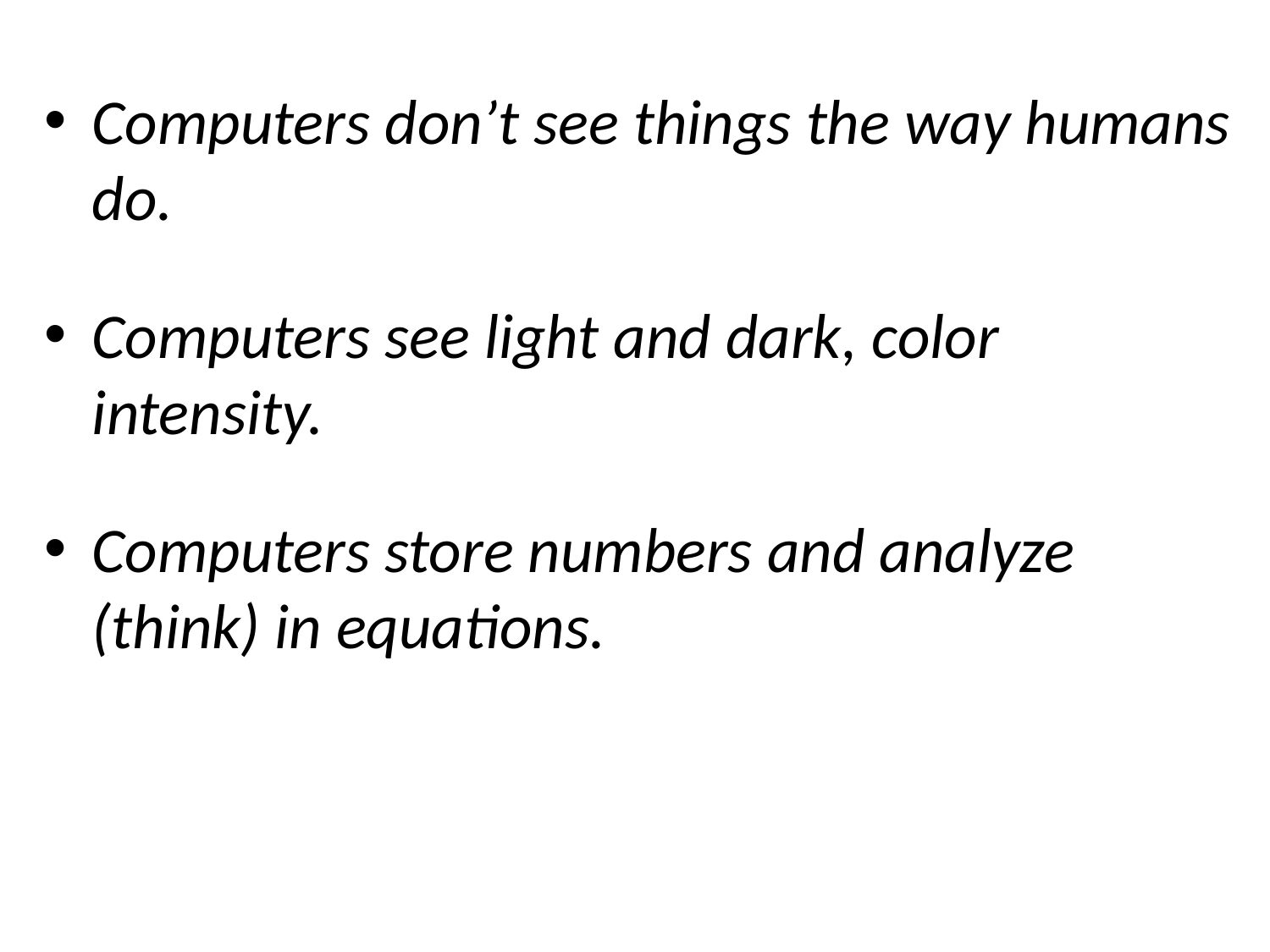

Computers don’t see things the way humans do.

Computers see light and dark, color intensity.

Computers store numbers and analyze (think) in equations.